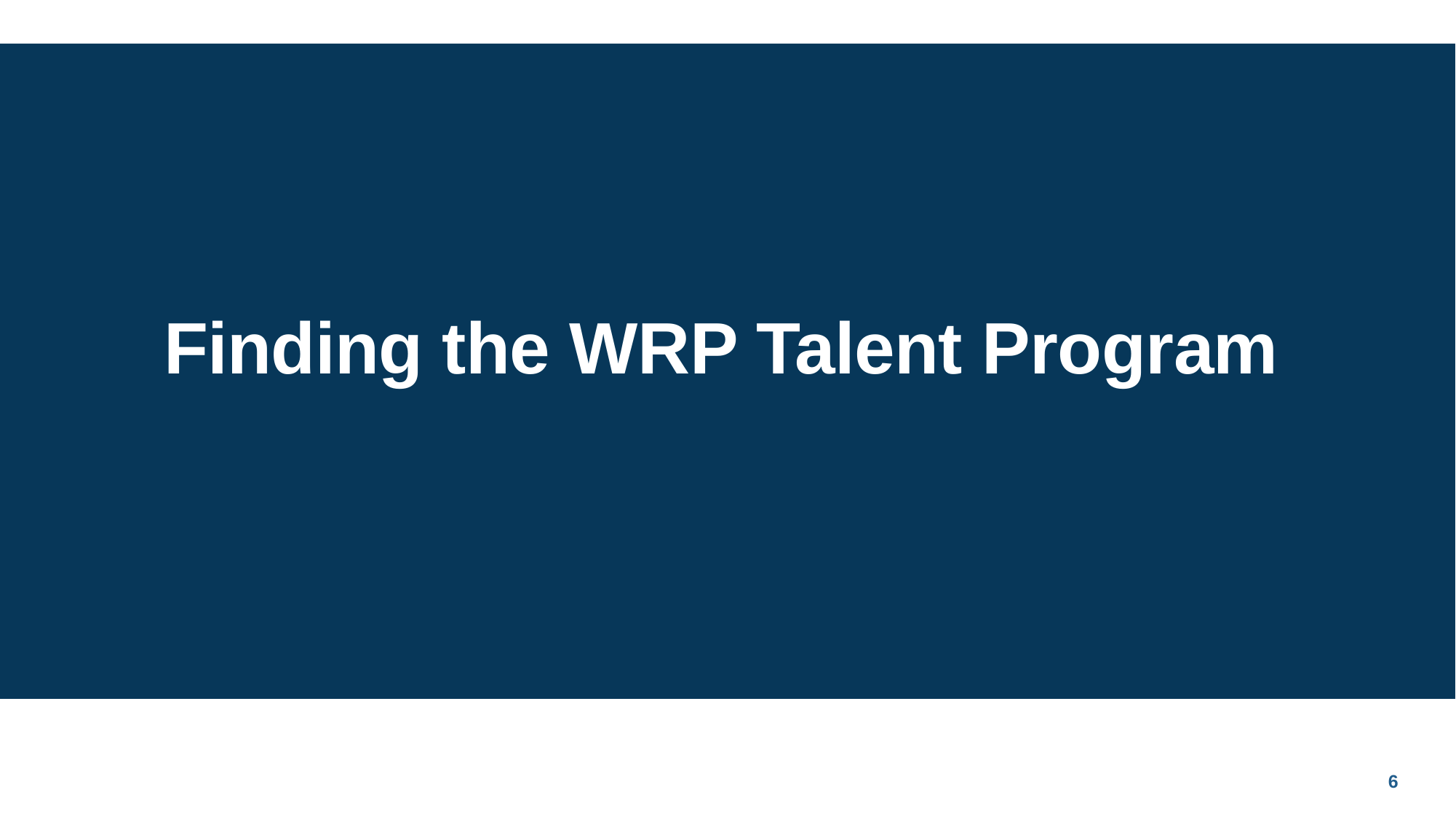

# Finding the WRP Talent Program
6